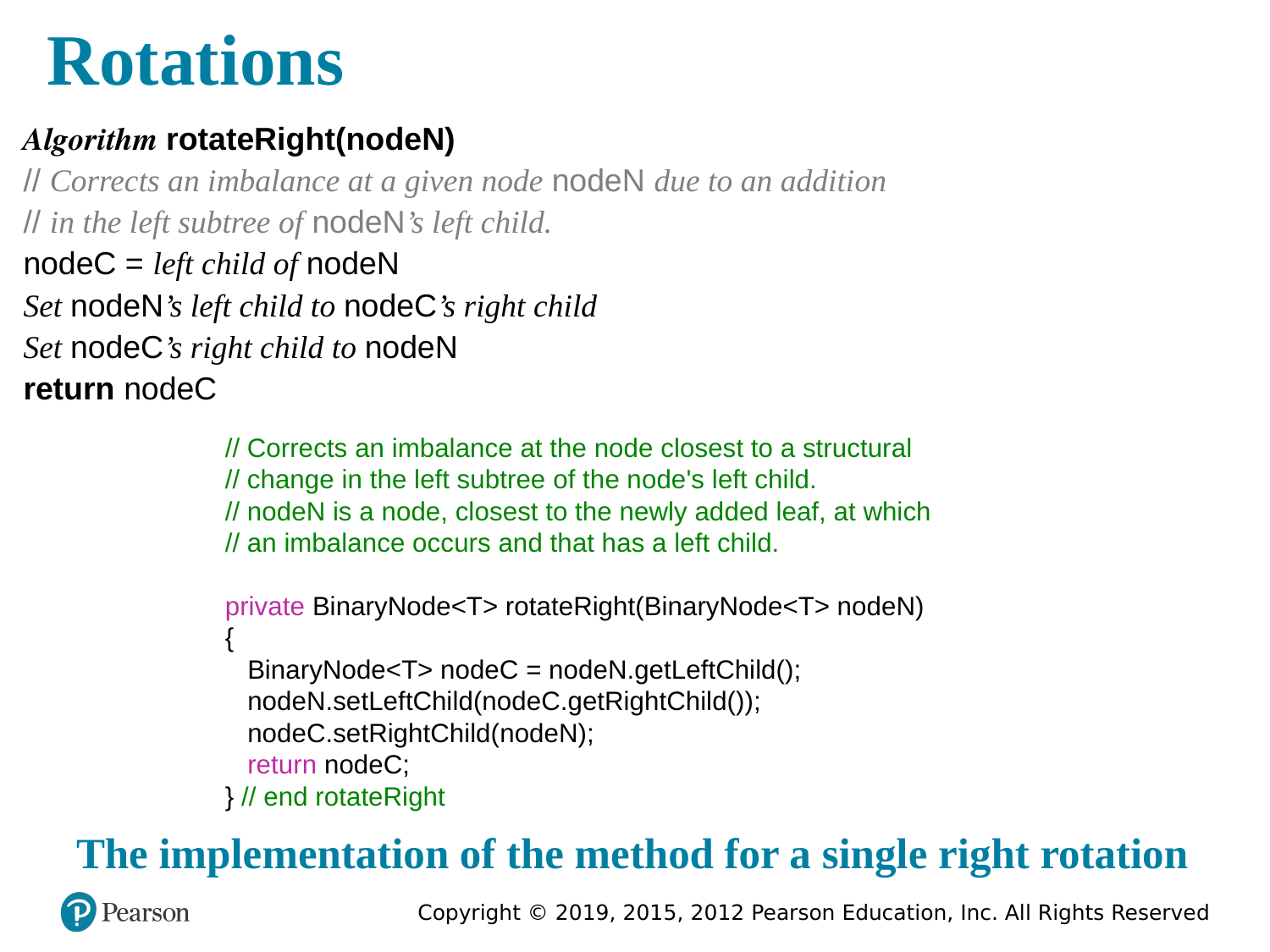

# Rotations
Algorithm rotateRight(nodeN)
// Corrects an imbalance at a given node nodeN due to an addition
// in the left subtree of nodeN’s left child.
nodeC = left child of nodeN
Set nodeN’s left child to nodeC’s right child
Set nodeC’s right child to nodeN
return nodeC
// Corrects an imbalance at the node closest to a structural
// change in the left subtree of the node's left child.
// nodeN is a node, closest to the newly added leaf, at which
// an imbalance occurs and that has a left child.

private BinaryNode<T> rotateRight(BinaryNode<T> nodeN)
{
   BinaryNode<T> nodeC = nodeN.getLeftChild();
   nodeN.setLeftChild(nodeC.getRightChild());
   nodeC.setRightChild(nodeN);
   return nodeC;
} // end rotateRight
The implementation of the method for a single right rotation